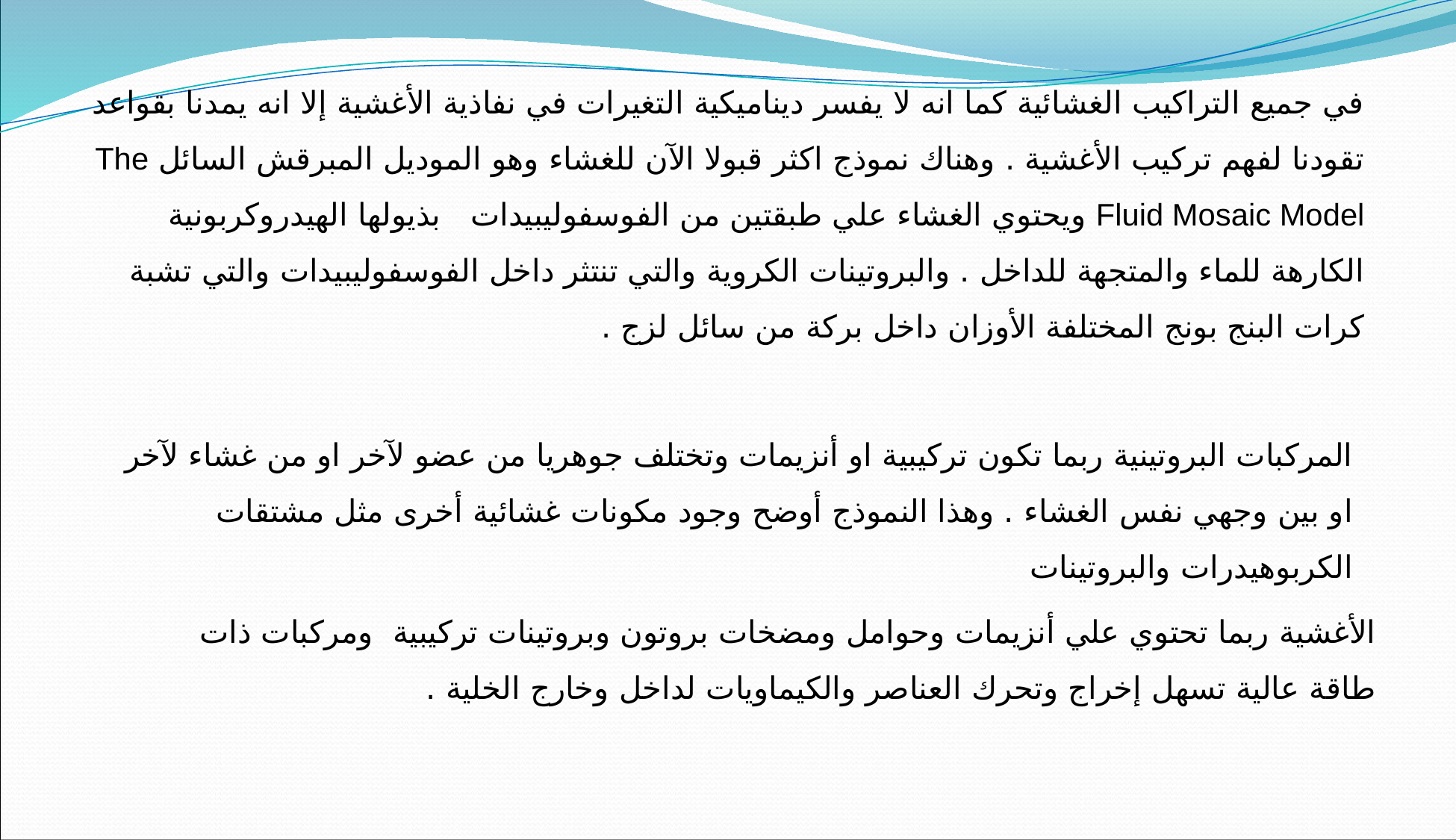

في جميع التراكيب الغشائية كما انه لا يفسر ديناميكية التغيرات في نفاذية الأغشية إلا انه يمدنا بقواعد تقودنا لفهم تركيب الأغشية . وهناك نموذج اكثر قبولا الآن للغشاء وهو الموديل المبرقش السائل The Fluid Mosaic Model ويحتوي الغشاء علي طبقتين من الفوسفوليبيدات   بذيولها الهيدروكربونية الكارهة للماء والمتجهة للداخل . والبروتينات الكروية والتي تنتثر داخل الفوسفوليبيدات والتي تشبة كرات البنج بونج المختلفة الأوزان داخل بركة من سائل لزج .
المركبات البروتينية ربما تكون تركيبية او أنزيمات وتختلف جوهريا من عضو لآخر او من غشاء لآخر او بين وجهي نفس الغشاء . وهذا النموذج أوضح وجود مكونات غشائية أخرى مثل مشتقات الكربوهيدرات والبروتينات
الأغشية ربما تحتوي علي أنزيمات وحوامل ومضخات بروتون وبروتينات تركيبية  ومركبات ذات طاقة عالية تسهل إخراج وتحرك العناصر والكيماويات لداخل وخارج الخلية .